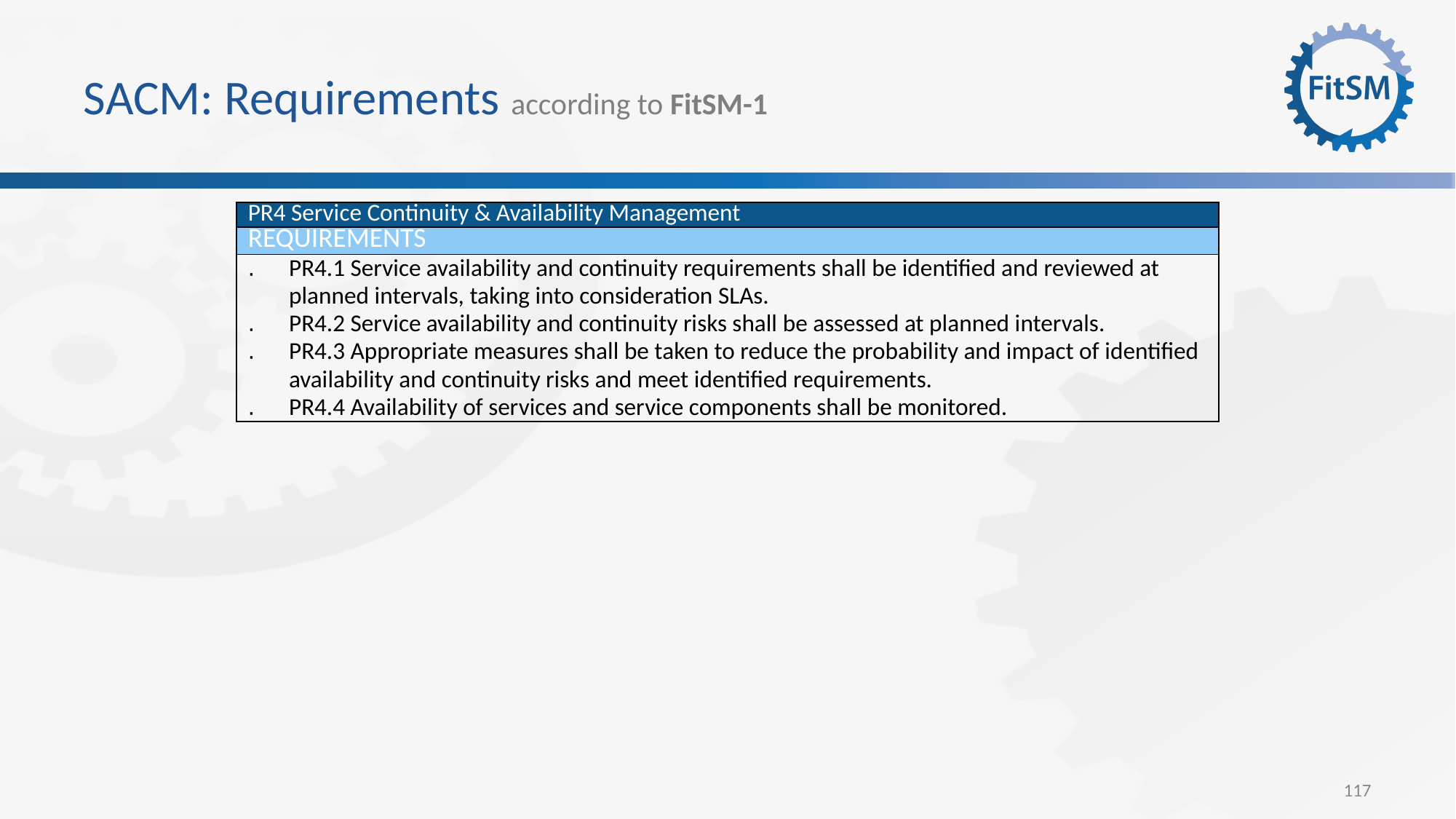

# SACM: Requirements according to FitSM-1
| PR4 Service Continuity & Availability Management |
| --- |
| REQUIREMENTS |
| PR4.1 Service availability and continuity requirements shall be identified and reviewed at planned intervals, taking into consideration SLAs. PR4.2 Service availability and continuity risks shall be assessed at planned intervals. PR4.3 Appropriate measures shall be taken to reduce the probability and impact of identified availability and continuity risks and meet identified requirements. PR4.4 Availability of services and service components shall be monitored. |
117